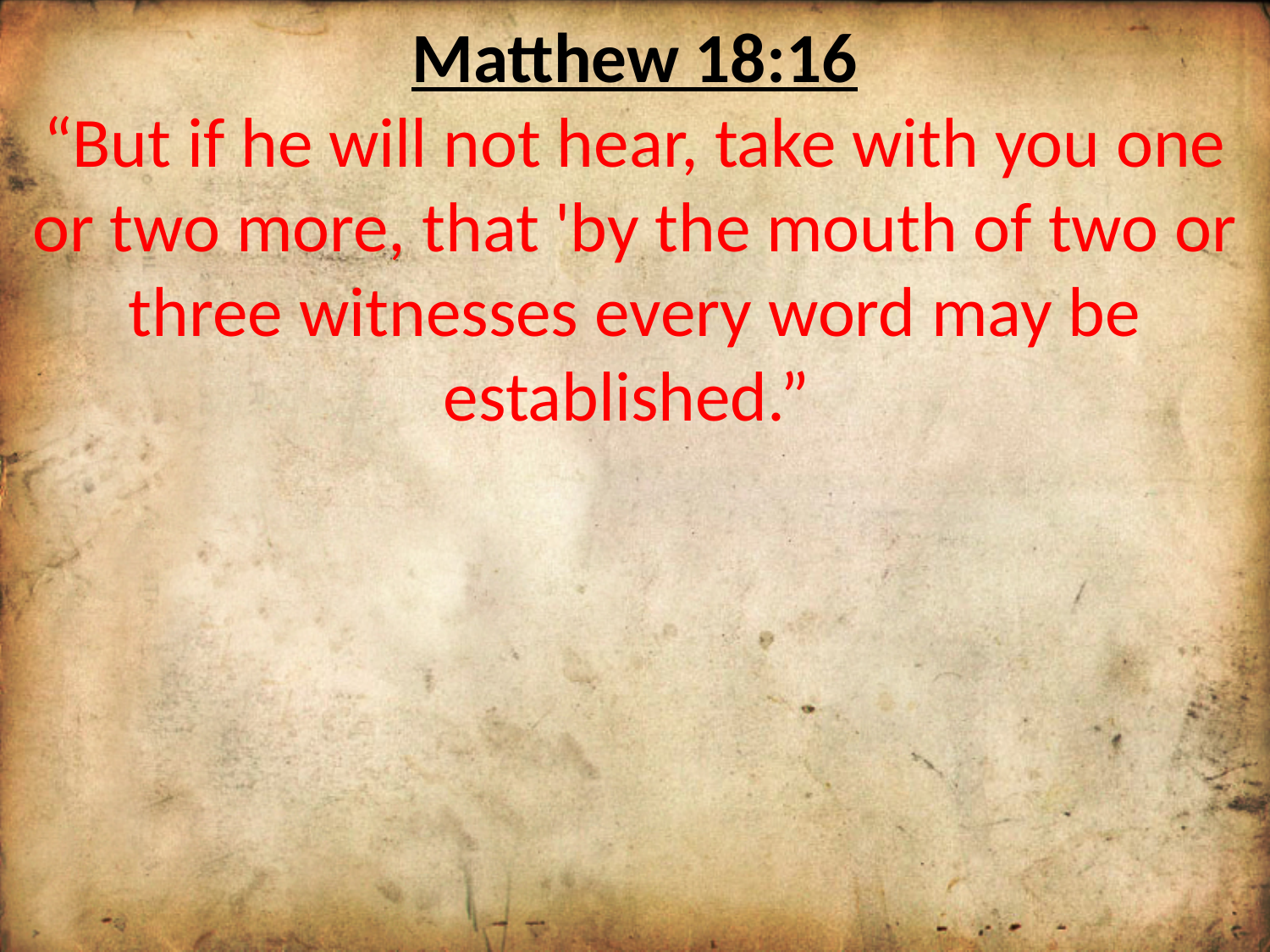

Matthew 18:16
“But if he will not hear, take with you one or two more, that 'by the mouth of two or three witnesses every word may be established.”